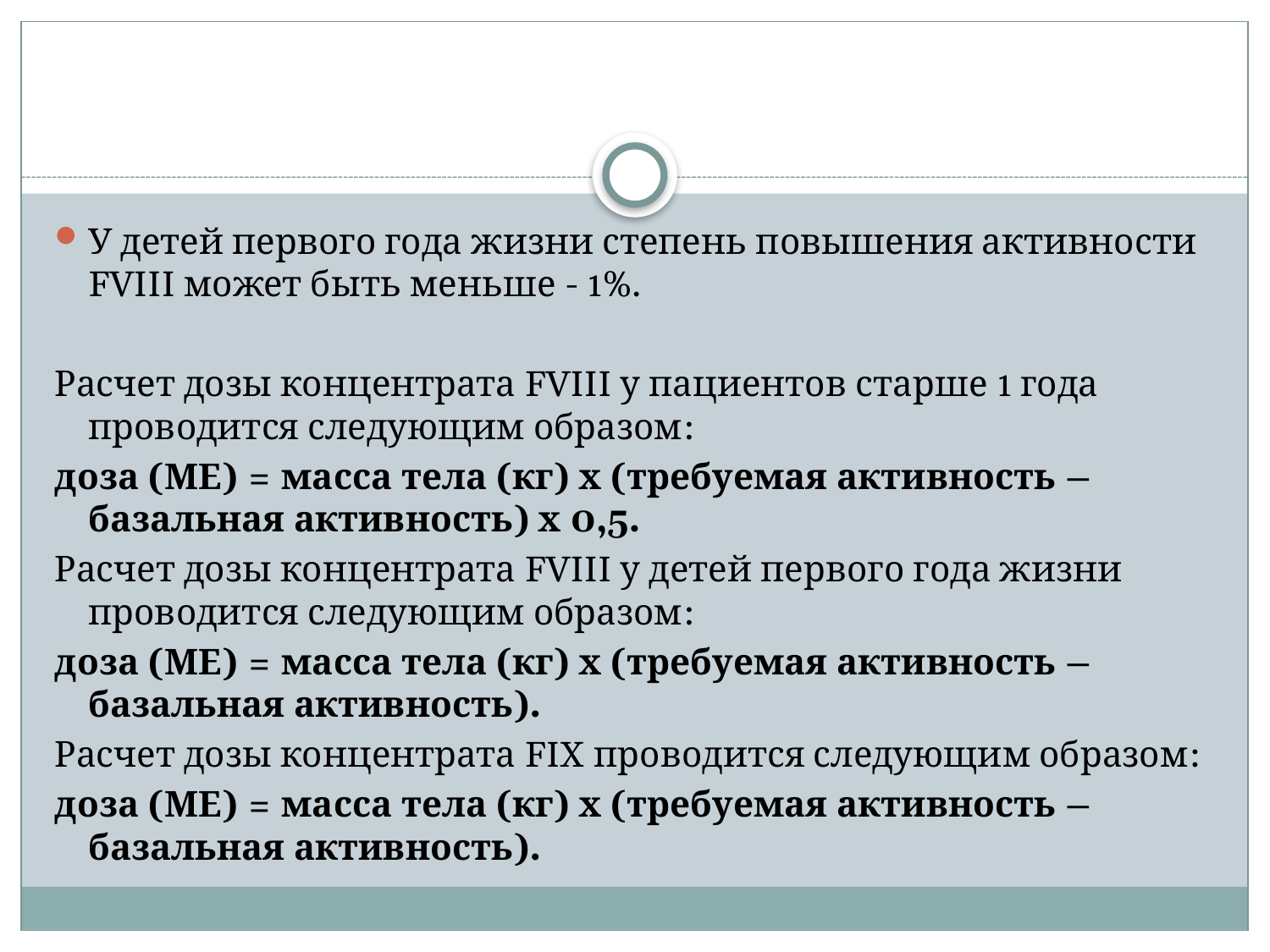

У детей первого года жизни степень повышения активности FVIII может быть меньше - 1%.

Расчет дозы концентрата FVIII у пациентов старше 1 года проводится следующим образом:
доза (МЕ) = масса тела (кг) х (требуемая активность – базальная активность) х 0,5.
Расчет дозы концентрата FVIII у детей первого года жизни проводится следующим образом:
доза (МЕ) = масса тела (кг) х (требуемая активность – базальная активность).
Расчет дозы концентрата FIX проводится следующим образом:
доза (МЕ) = масса тела (кг) х (требуемая активность – базальная активность).